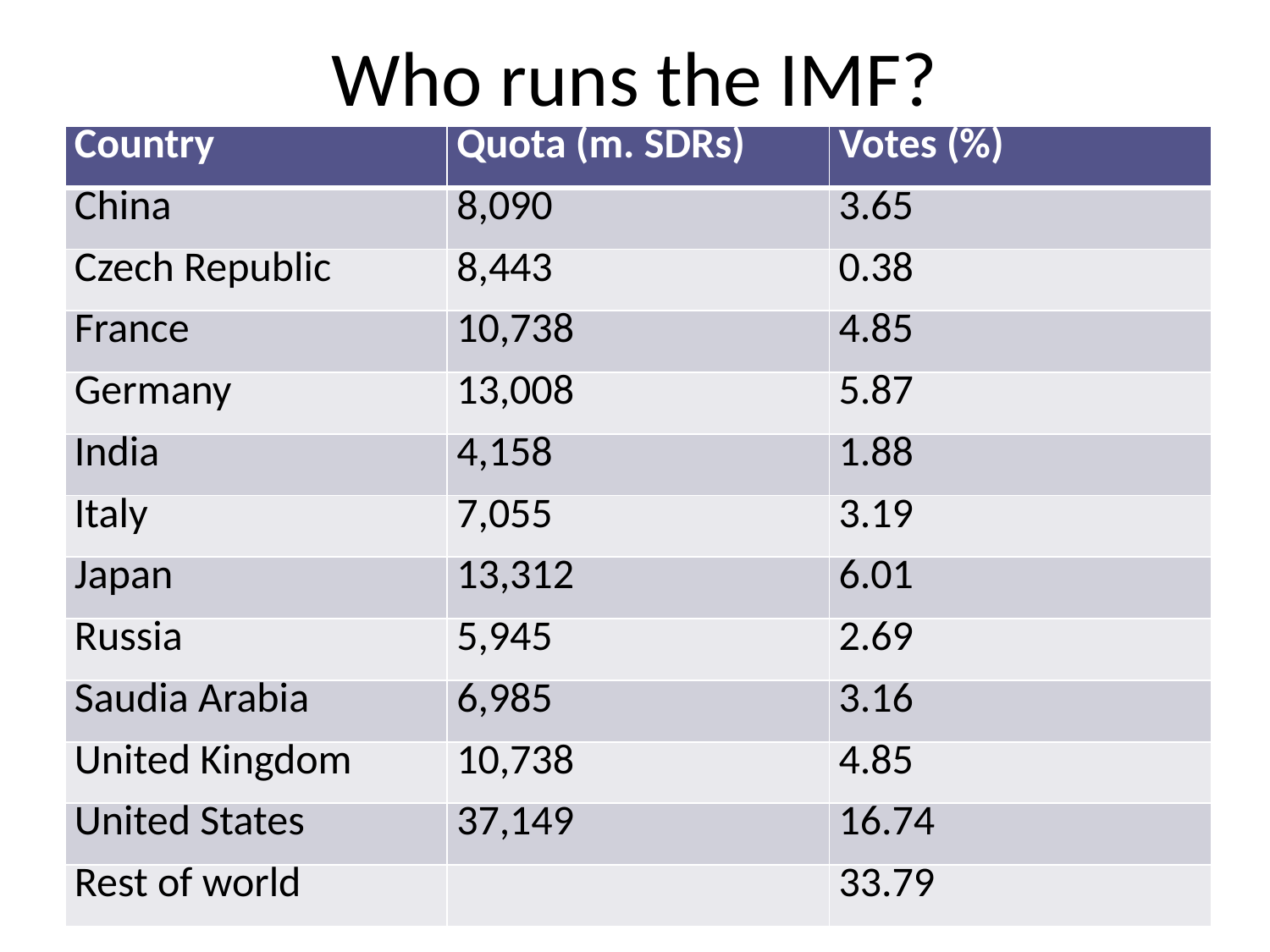

# Who runs the IMF?
| Country | Quota (m. SDRs) | Votes (%) |
| --- | --- | --- |
| China | 8,090 | 3.65 |
| Czech Republic | 8,443 | 0.38 |
| France | 10,738 | 4.85 |
| Germany | 13,008 | 5.87 |
| India | 4,158 | 1.88 |
| Italy | 7,055 | 3.19 |
| Japan | 13,312 | 6.01 |
| Russia | 5,945 | 2.69 |
| Saudia Arabia | 6,985 | 3.16 |
| United Kingdom | 10,738 | 4.85 |
| United States | 37,149 | 16.74 |
| Rest of world |  | 33.79 |